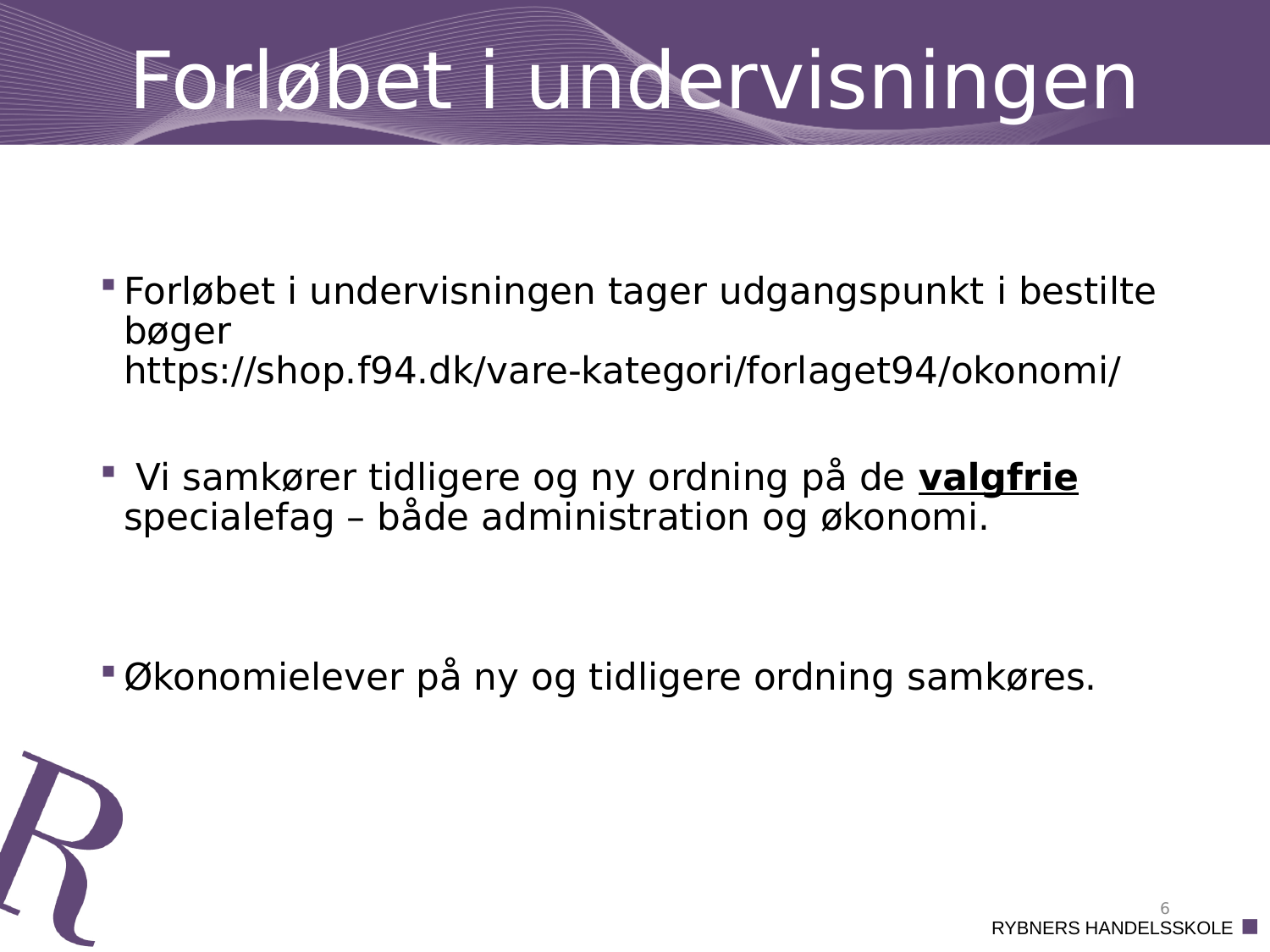

# Forløbet i undervisningen
Forløbet i undervisningen tager udgangspunkt i bestilte bøger https://shop.f94.dk/vare-kategori/forlaget94/okonomi/

 Vi samkører tidligere og ny ordning på de valgfrie specialefag – både administration og økonomi.

Økonomielever på ny og tidligere ordning samkøres.
6